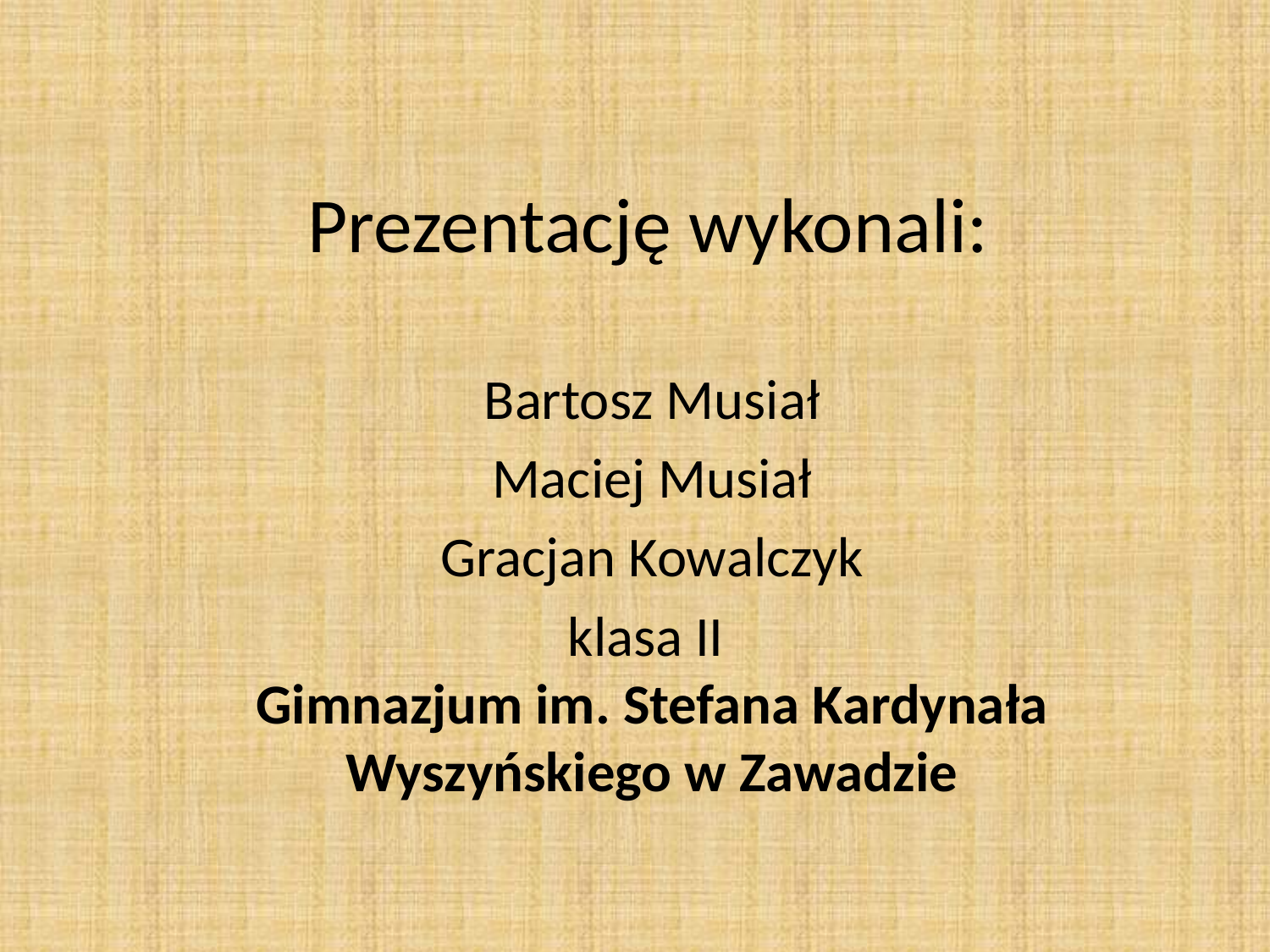

# Prezentację wykonali:
Bartosz Musiał
Maciej Musiał
Gracjan Kowalczyk
klasa II
Gimnazjum im. Stefana Kardynała Wyszyńskiego w Zawadzie